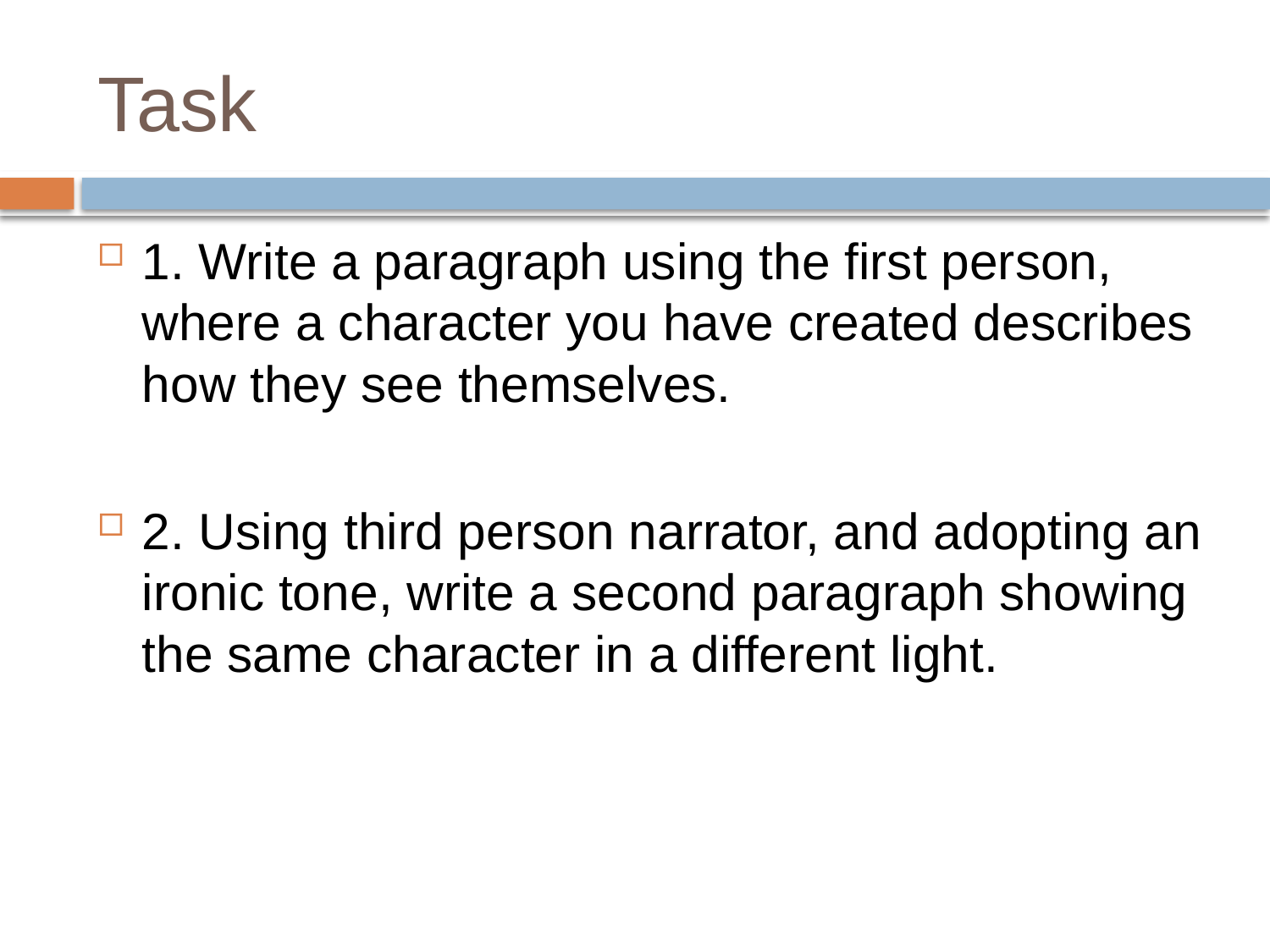

# Task
1. Write a paragraph using the first person, where a character you have created describes how they see themselves.

2. Using third person narrator, and adopting an ironic tone, write a second paragraph showing the same character in a different light.